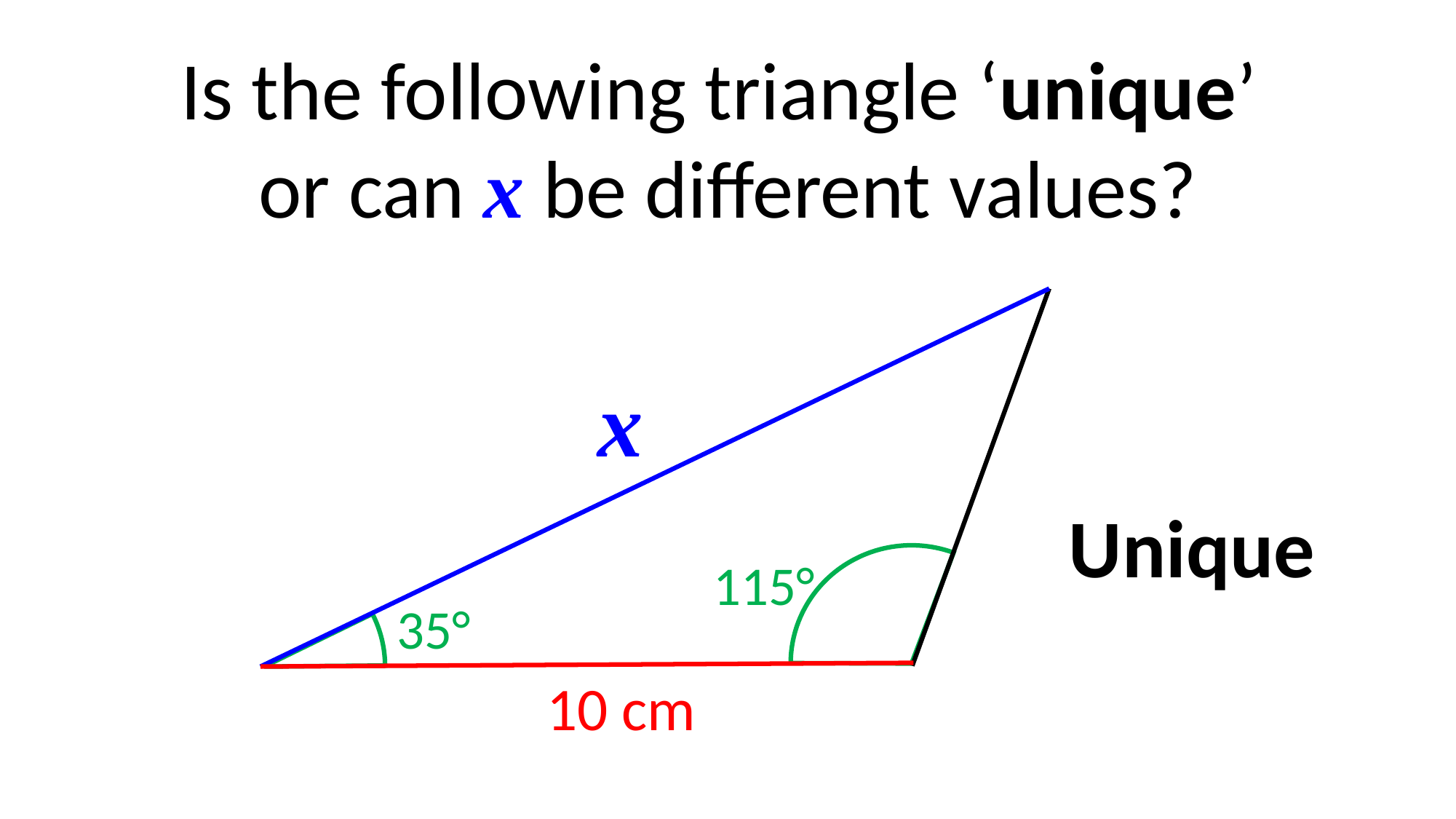

Is the following triangle ‘unique’
or can x be different values?

x
Unique

115°

35°

10 cm